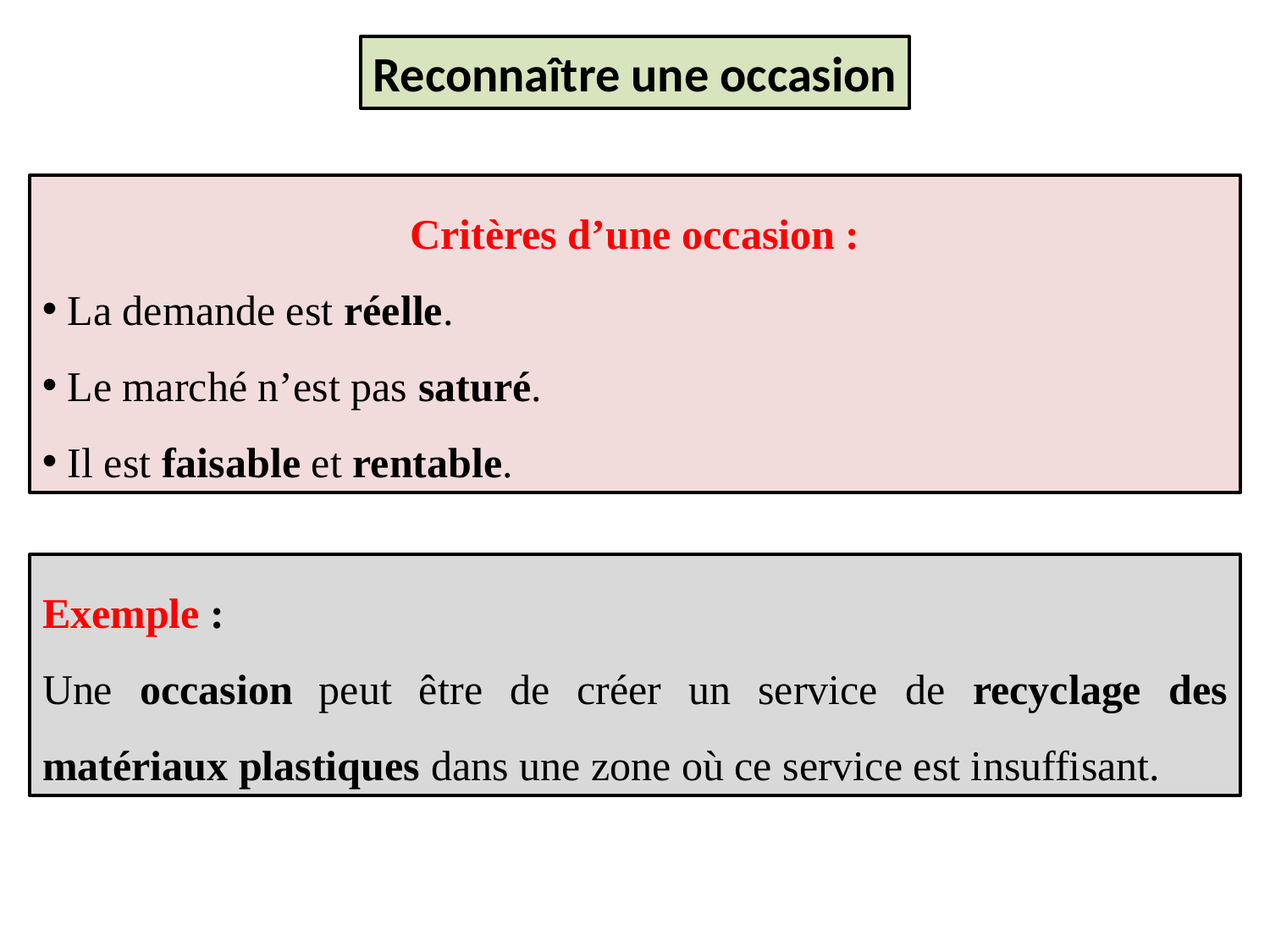

Reconnaître une occasion
Critères d’une occasion :
 La demande est réelle.
 Le marché n’est pas saturé.
 Il est faisable et rentable.
Exemple :
Une occasion peut être de créer un service de recyclage des matériaux plastiques dans une zone où ce service est insuffisant.